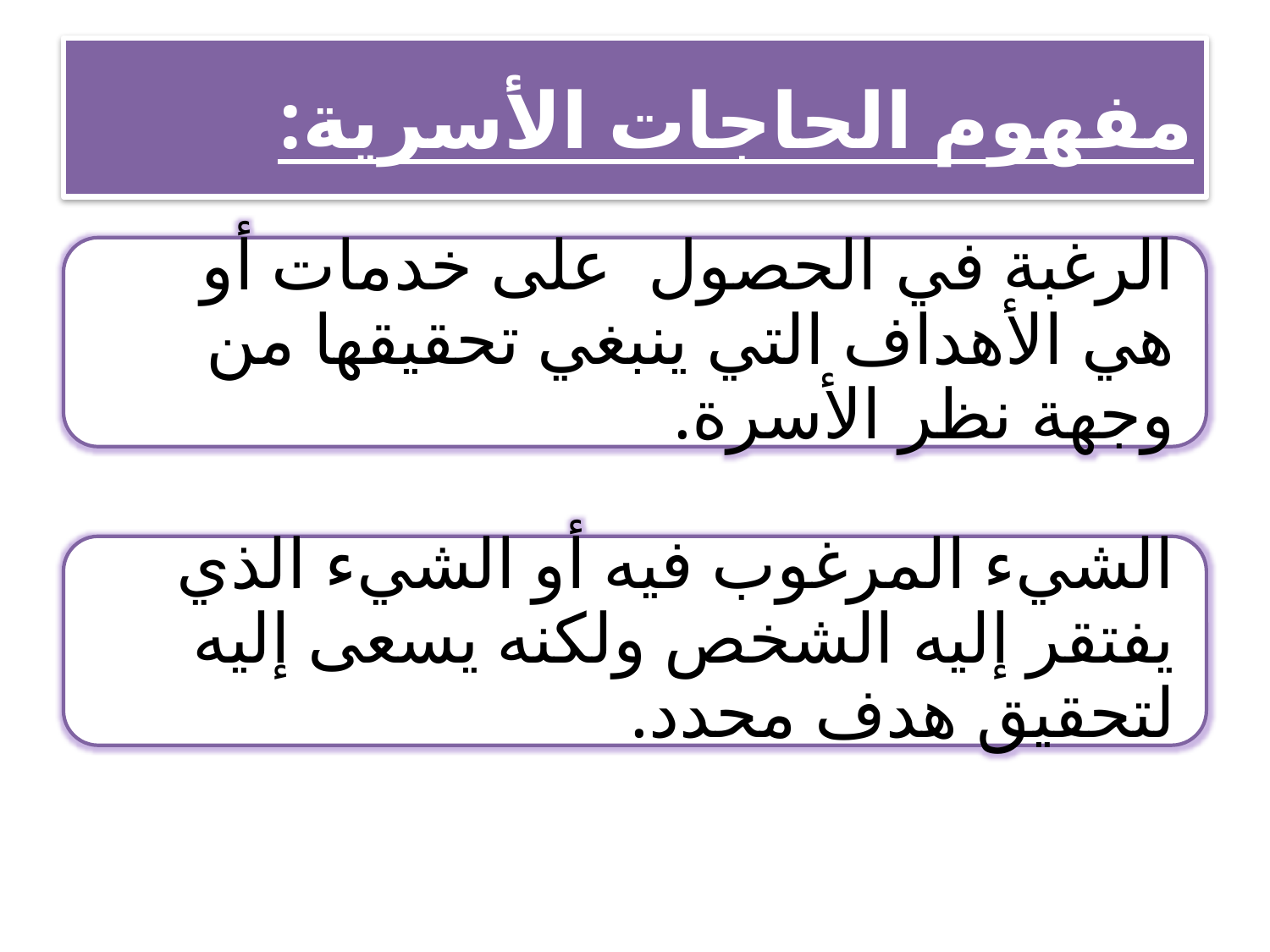

# مفهوم الحاجات الأسرية:
الرغبة في الحصول  على خدمات أو هي الأهداف التي ينبغي تحقيقها من وجهة نظر الأسرة.

الشيء المرغوب فيه أو الشيء الذي يفتقر إليه الشخص ولكنه يسعى إليه لتحقيق هدف محدد.